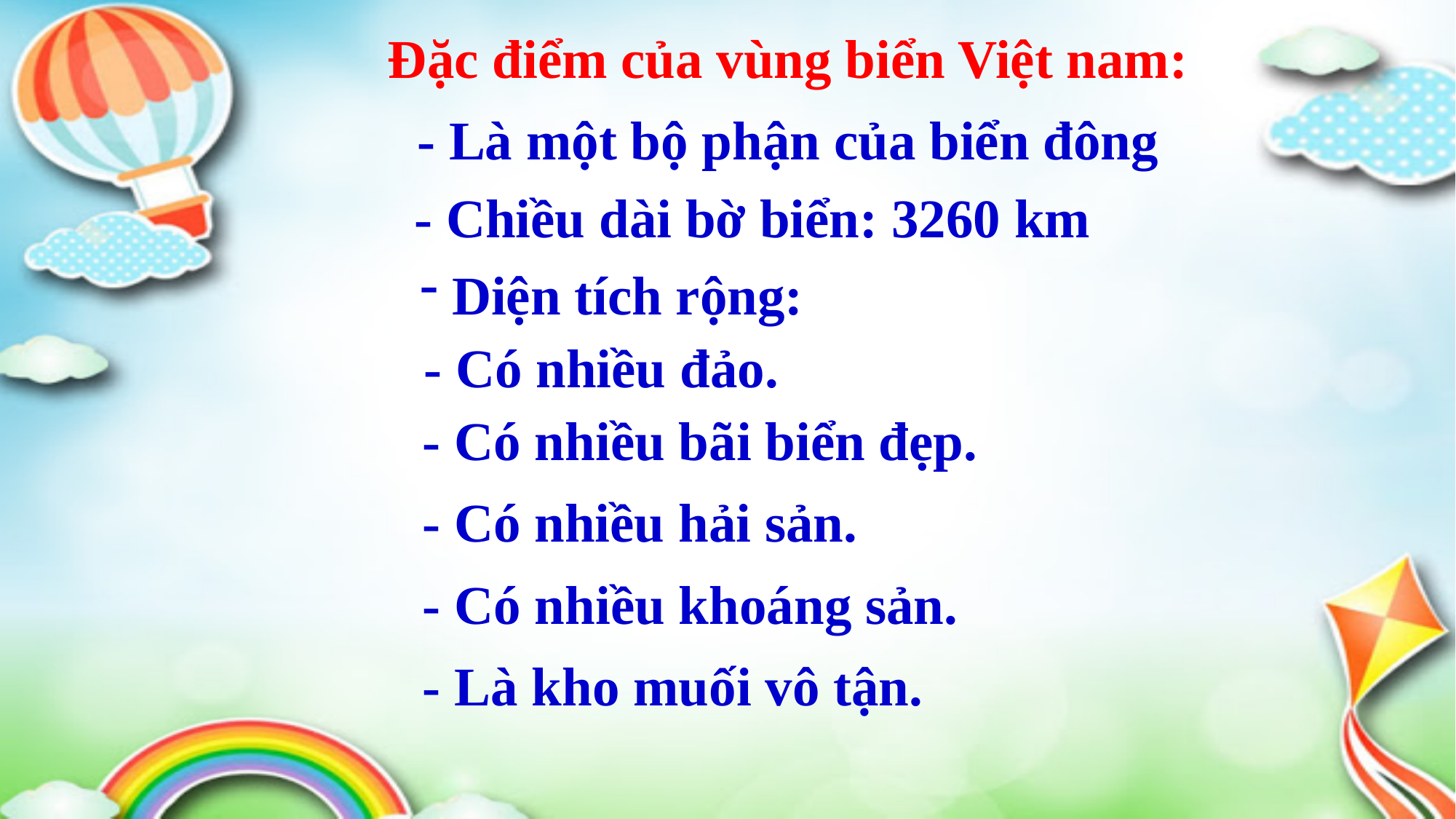

Đặc điểm của vùng biển Việt nam:
- Là một bộ phận của biển đông
- Chiều dài bờ biển: 3260 km
 Diện tích rộng:

- Có nhiều đảo.

- Có nhiều bãi biển đẹp.

- Có nhiều hải sản.

- Có nhiều khoáng sản.

- Là kho muối vô tận.